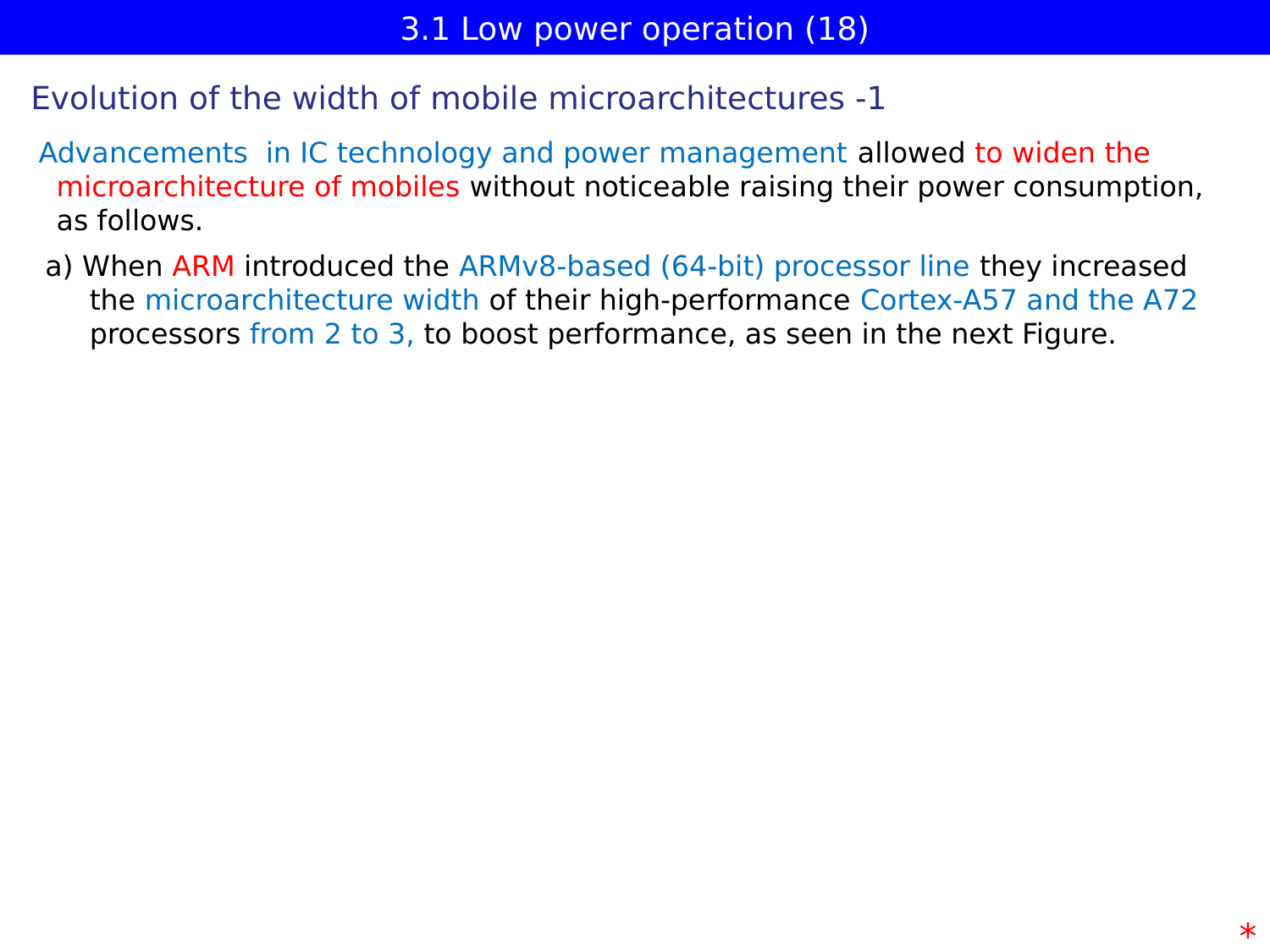

# 3.1 Low power operation (18)
Evolution of the width of mobile microarchitectures -1
Advancements  in IC technology and power management allowed to widen the
  microarchitecture of mobiles without noticeable raising their power consumption,
  as follows.
a) When ARM introduced the ARMv8-based (64-bit) processor line they increased
     the microarchitecture width of their high-performance Cortex-A57 and the A72
     processors from 2 to 3, to boost performance, as seen in the next Figure.
*